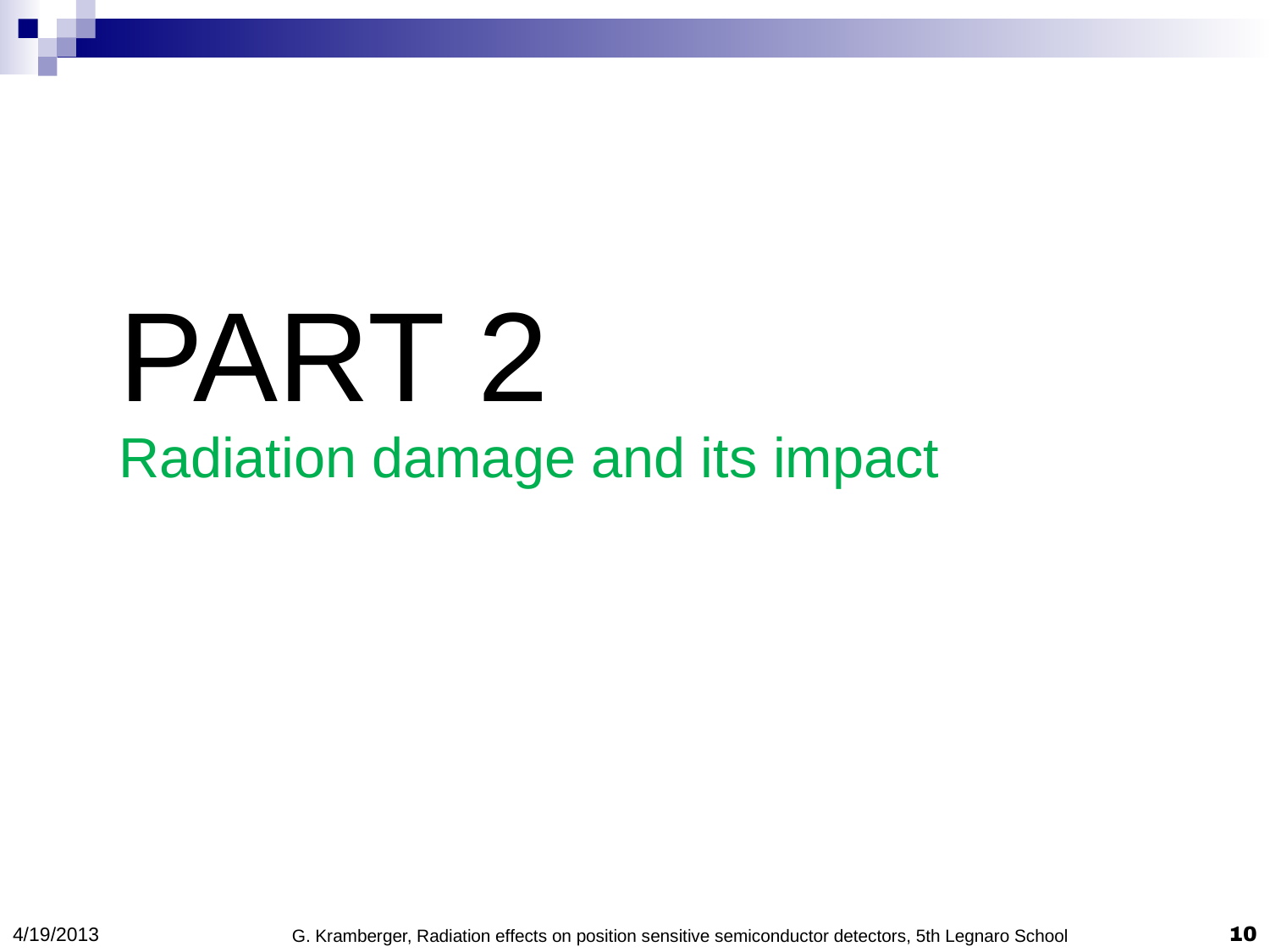

# PART 2 Radiation damage and its impact
4/19/2013
G. Kramberger, Radiation effects on position sensitive semiconductor detectors, 5th Legnaro School
10